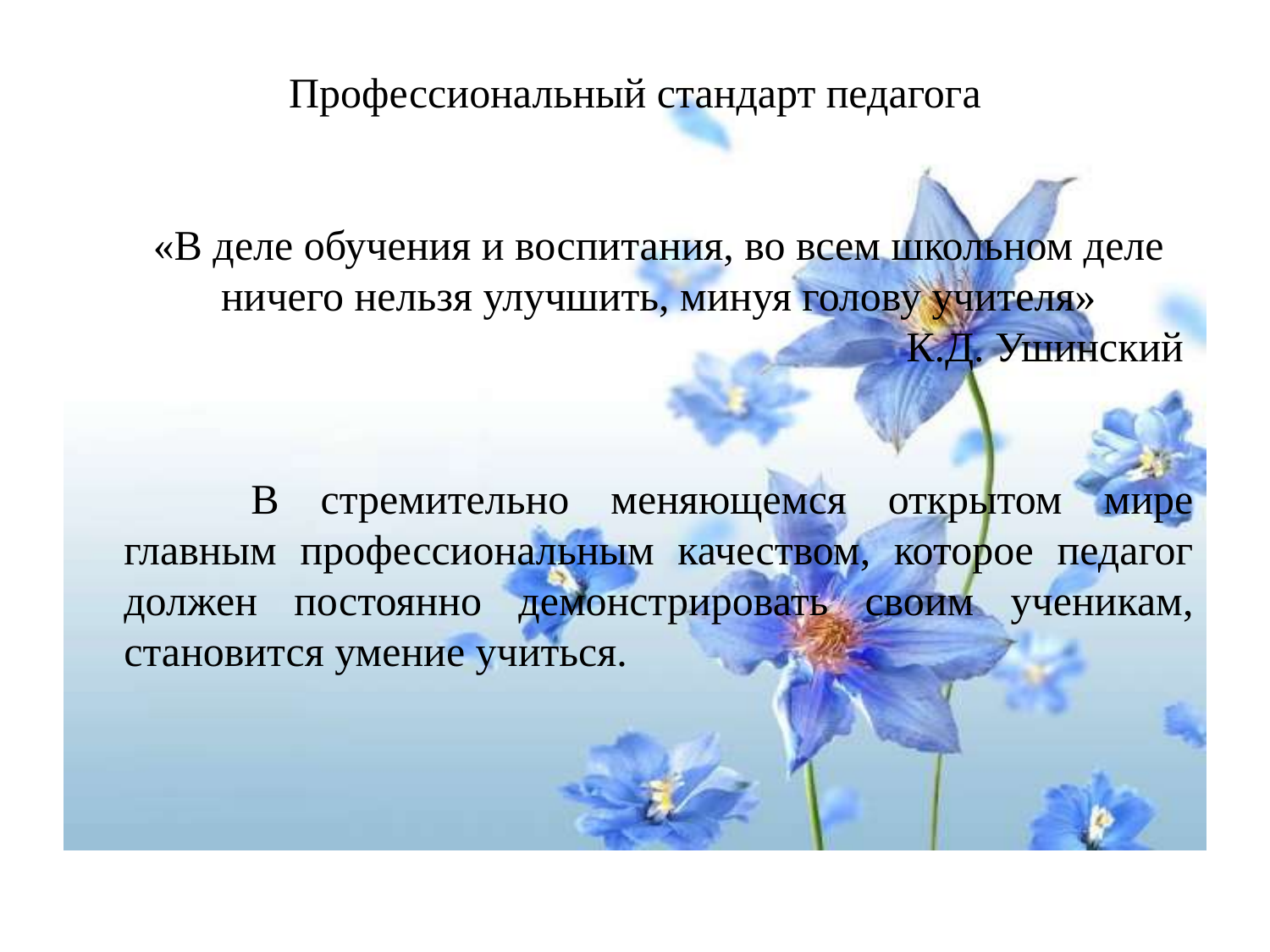

Профессиональный стандарт педагога

	«В деле обучения и воспитания, во всем школьном деле ничего нельзя улучшить, минуя голову учителя»
							 К.Д. Ушинский

		В стремительно меняющемся открытом мире главным профессиональным качеством, которое педагог должен постоянно демонстрировать своим ученикам, становится умение учиться.